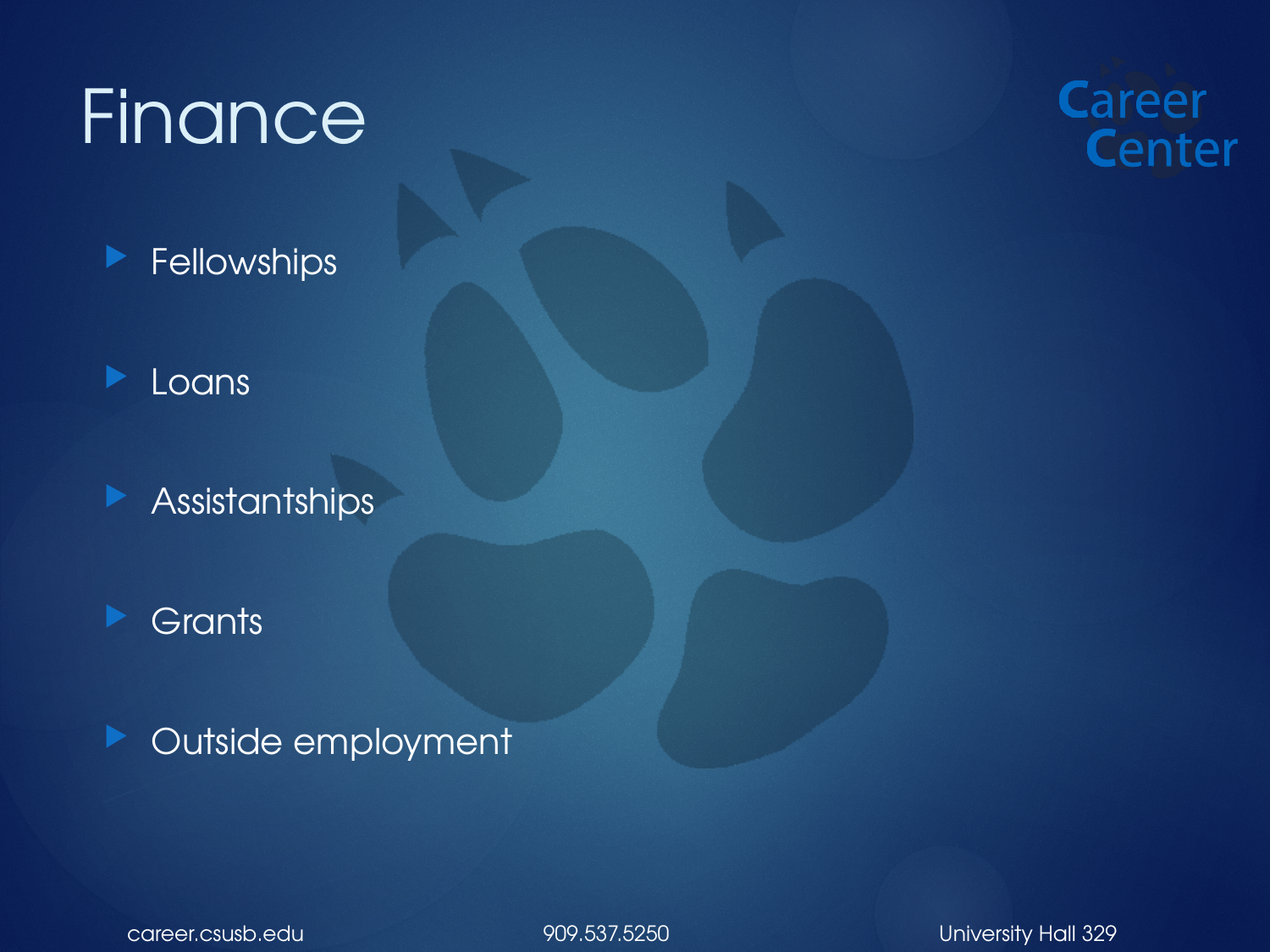

# Finance
Fellowships

Loans

Assistantships

Grants

Outside employment